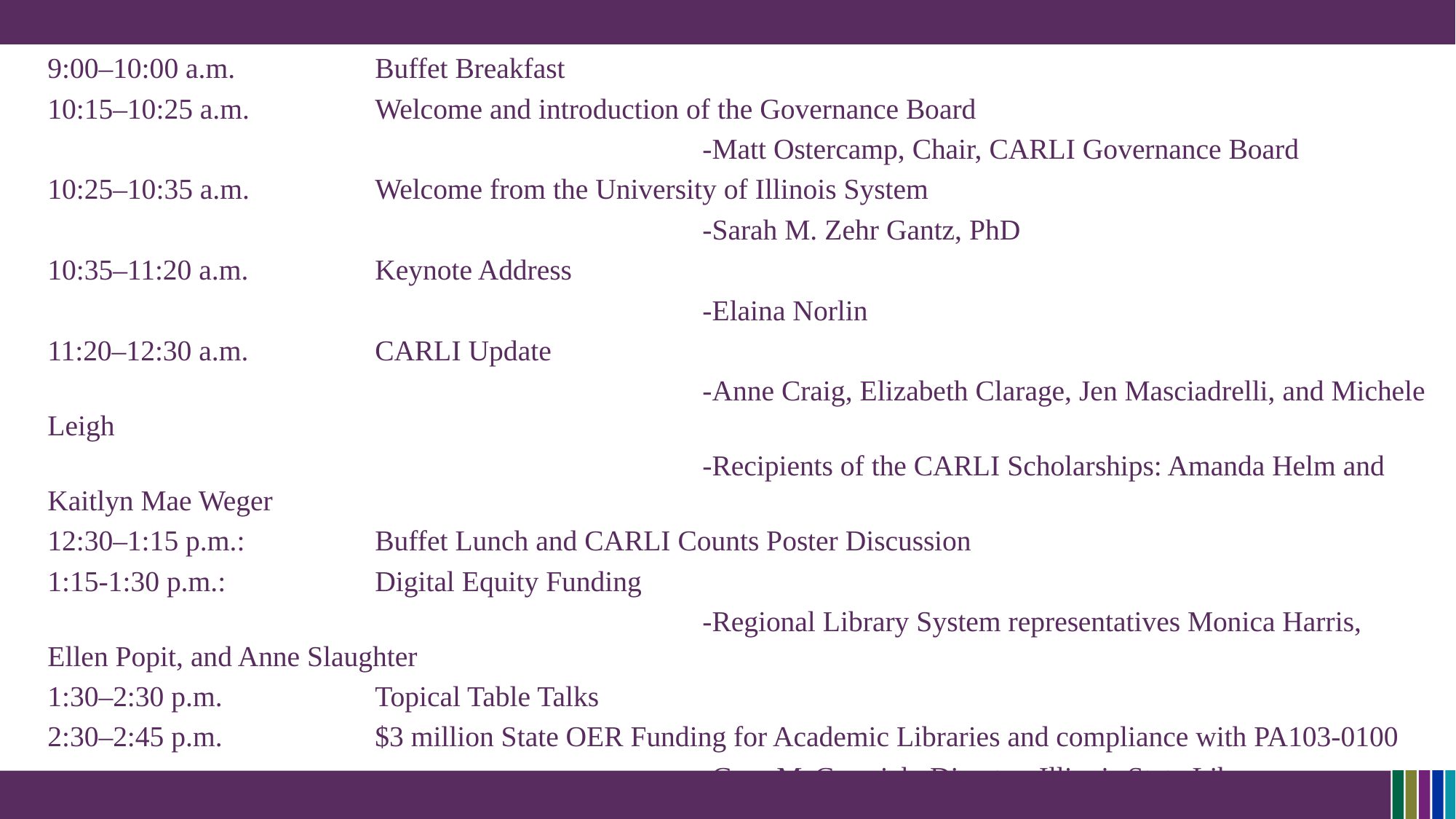

#
9:00–10:00 a.m. 		Buffet Breakfast
10:15–10:25 a.m. 		Welcome and introduction of the Governance Board
						-Matt Ostercamp, Chair, CARLI Governance Board
10:25–10:35 a.m. 		Welcome from the University of Illinois System
						-Sarah M. Zehr Gantz, PhD
10:35–11:20 a.m.		Keynote Address
						-Elaina Norlin
11:20–12:30 a.m.		CARLI Update
						-Anne Craig, Elizabeth Clarage, Jen Masciadrelli, and Michele Leigh
						-Recipients of the CARLI Scholarships: Amanda Helm and Kaitlyn Mae Weger
12:30–1:15 p.m.: 		Buffet Lunch and CARLI Counts Poster Discussion
1:15-1:30 p.m.: 		Digital Equity Funding
						-Regional Library System representatives Monica Harris, Ellen Popit, and Anne Slaughter
1:30–2:30 p.m. 		Topical Table Talks
2:30–2:45 p.m.		$3 million State OER Funding for Academic Libraries and compliance with PA103-0100
						-Greg McCormick, Director, Illinois State Library
2:45-2:55 p.m.		Wrap Up